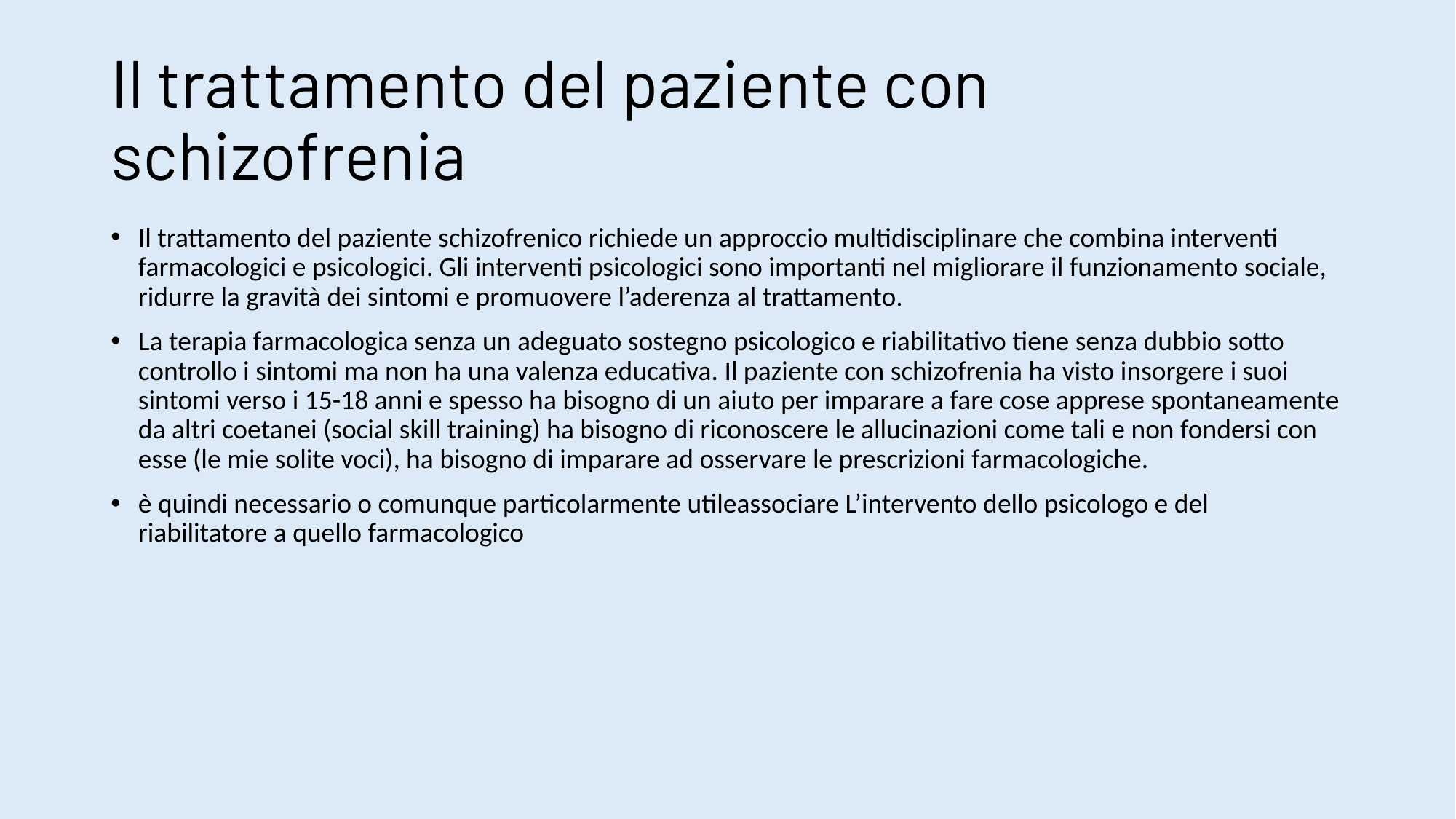

# Il trattamento del paziente con schizofrenia
Il trattamento del paziente schizofrenico richiede un approccio multidisciplinare che combina interventi farmacologici e psicologici. Gli interventi psicologici sono importanti nel migliorare il funzionamento sociale, ridurre la gravità dei sintomi e promuovere l’aderenza al trattamento.
La terapia farmacologica senza un adeguato sostegno psicologico e riabilitativo tiene senza dubbio sotto controllo i sintomi ma non ha una valenza educativa. Il paziente con schizofrenia ha visto insorgere i suoi sintomi verso i 15-18 anni e spesso ha bisogno di un aiuto per imparare a fare cose apprese spontaneamente da altri coetanei (social skill training) ha bisogno di riconoscere le allucinazioni come tali e non fondersi con esse (le mie solite voci), ha bisogno di imparare ad osservare le prescrizioni farmacologiche.
è quindi necessario o comunque particolarmente utileassociare L’intervento dello psicologo e del riabilitatore a quello farmacologico